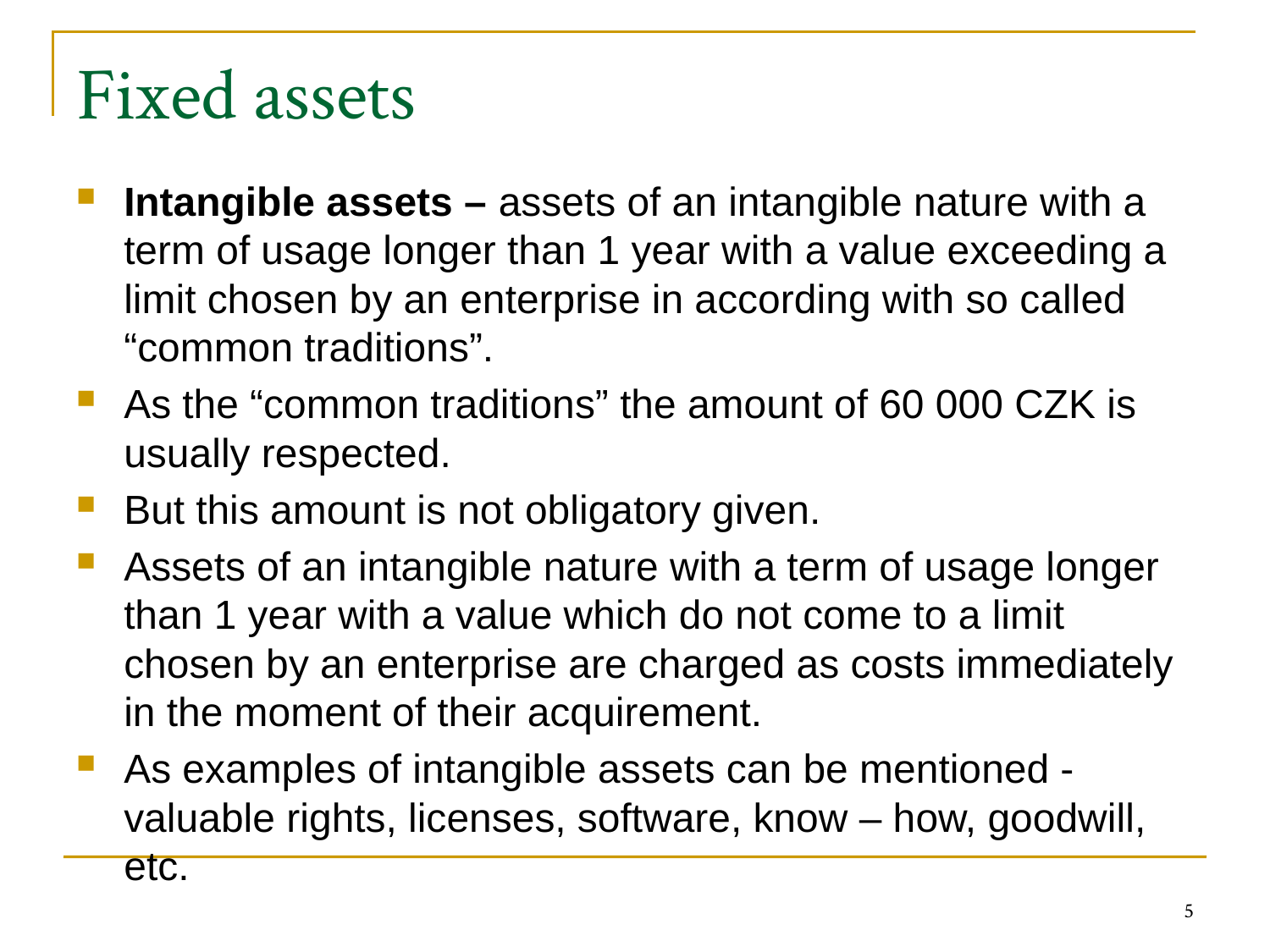

# Fixed assets
Intangible assets – assets of an intangible nature with a term of usage longer than 1 year with a value exceeding a limit chosen by an enterprise in according with so called “common traditions”.
As the “common traditions” the amount of 60 000 CZK is usually respected.
But this amount is not obligatory given.
Assets of an intangible nature with a term of usage longer than 1 year with a value which do not come to a limit chosen by an enterprise are charged as costs immediately in the moment of their acquirement.
As examples of intangible assets can be mentioned - valuable rights, licenses, software, know – how, goodwill, etc.

5